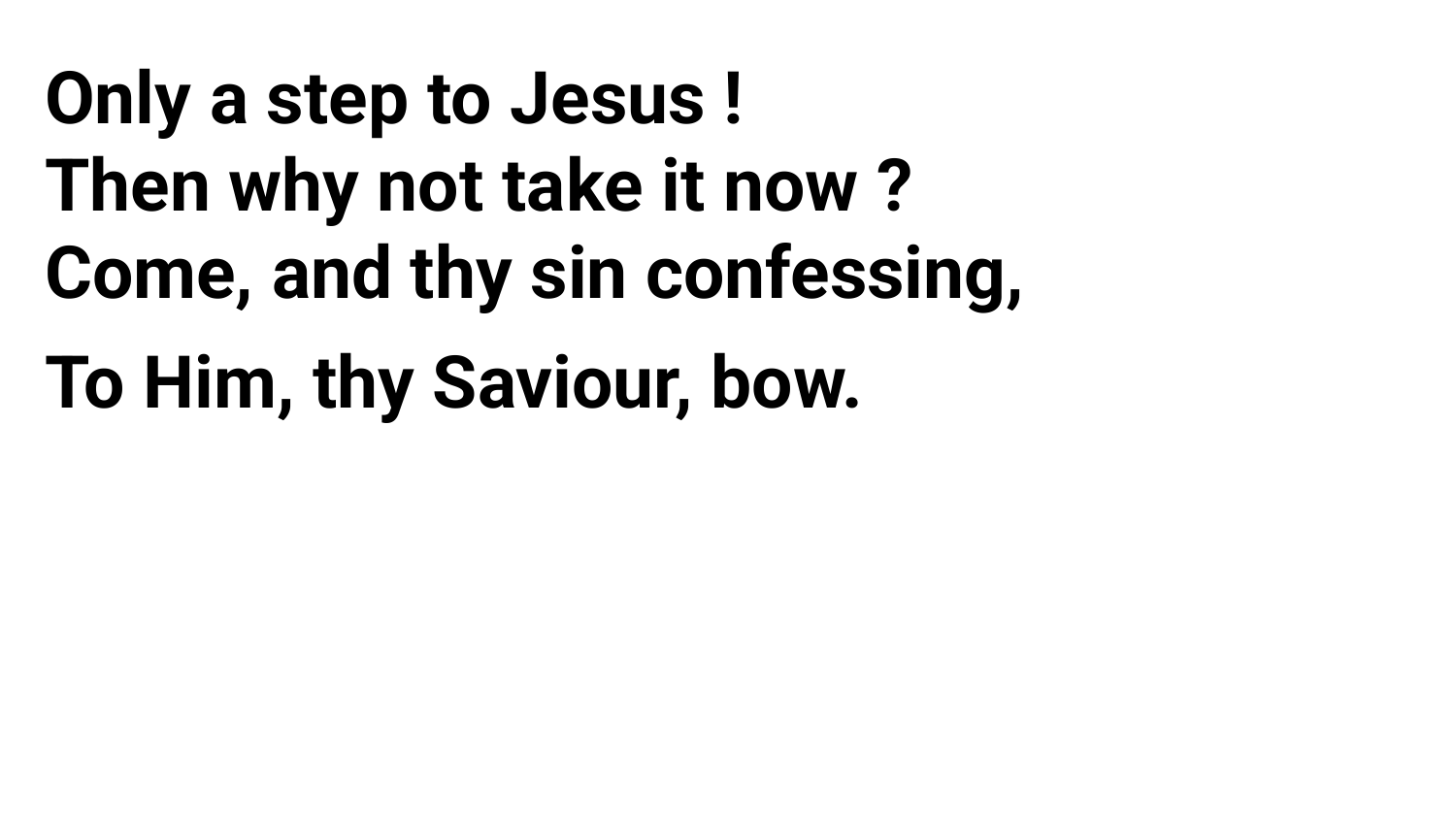

Only a step to Jesus !
Then why not take it now ?
Come, and thy sin confessing,
To Him, thy Saviour, bow.